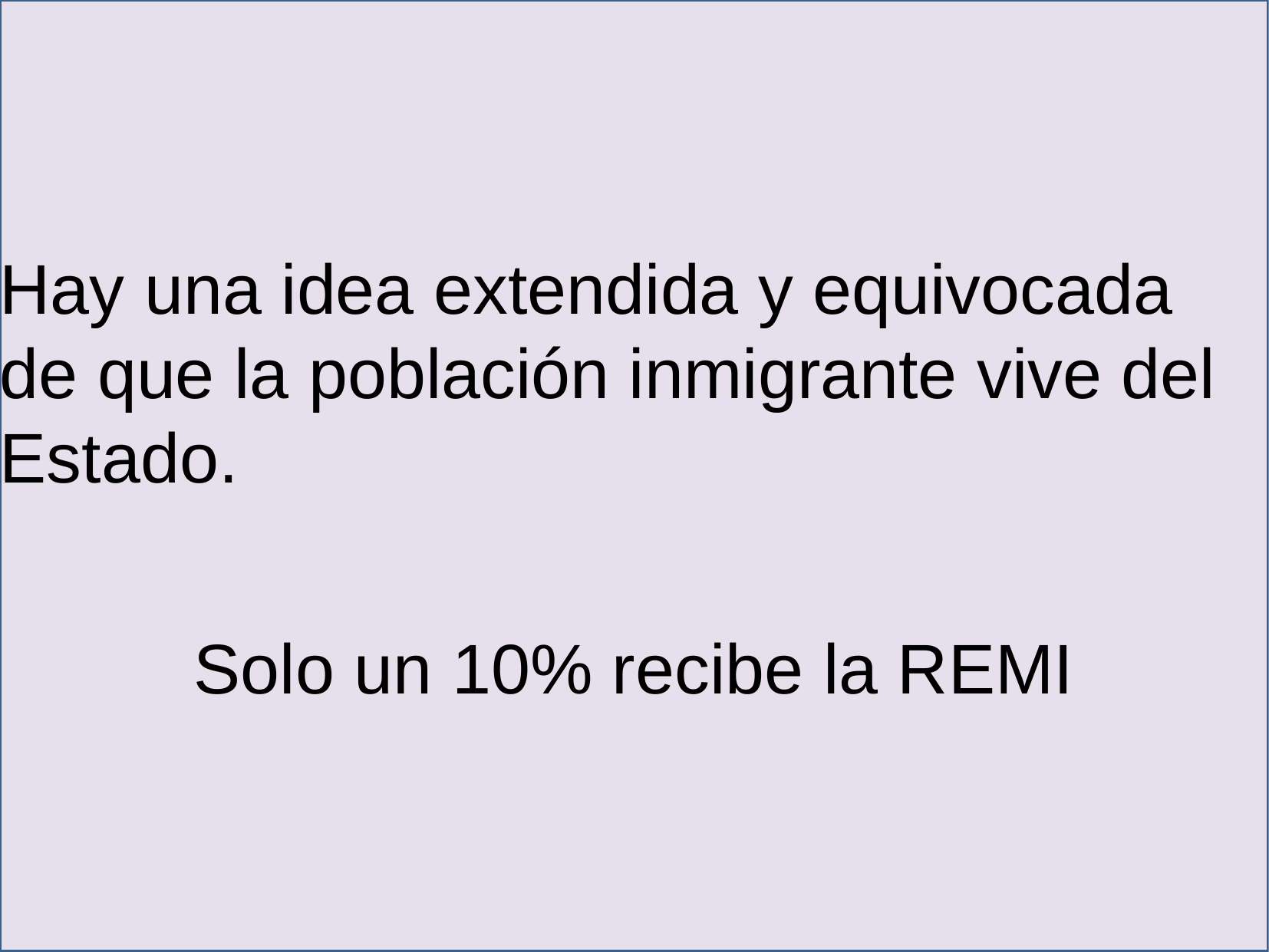

Hay una idea extendida y equivocada de que la población inmigrante vive del Estado.

Solo un 10% recibe la REMI